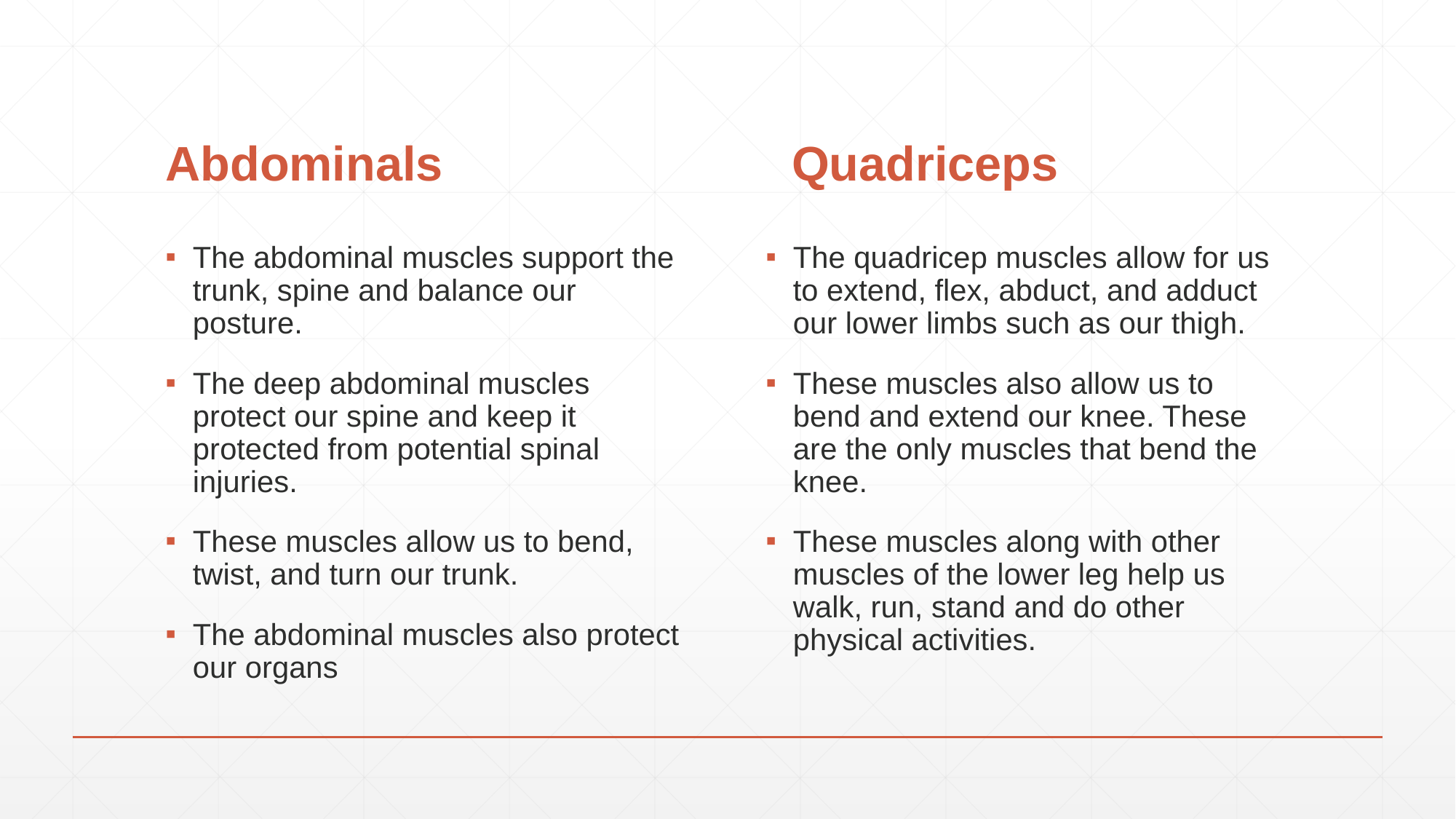

# Abdominals                          Quadriceps
The abdominal muscles support the trunk, spine and balance our posture.
The deep abdominal muscles protect our spine and keep it protected from potential spinal injuries.
These muscles allow us to bend, twist, and turn our trunk.
The abdominal muscles also protect our organs

The quadricep muscles allow for us to extend, flex, abduct, and adduct our lower limbs such as our thigh.
These muscles also allow us to bend and extend our knee. These are the only muscles that bend the knee.
These muscles along with other muscles of the lower leg help us walk, run, stand and do other physical activities.